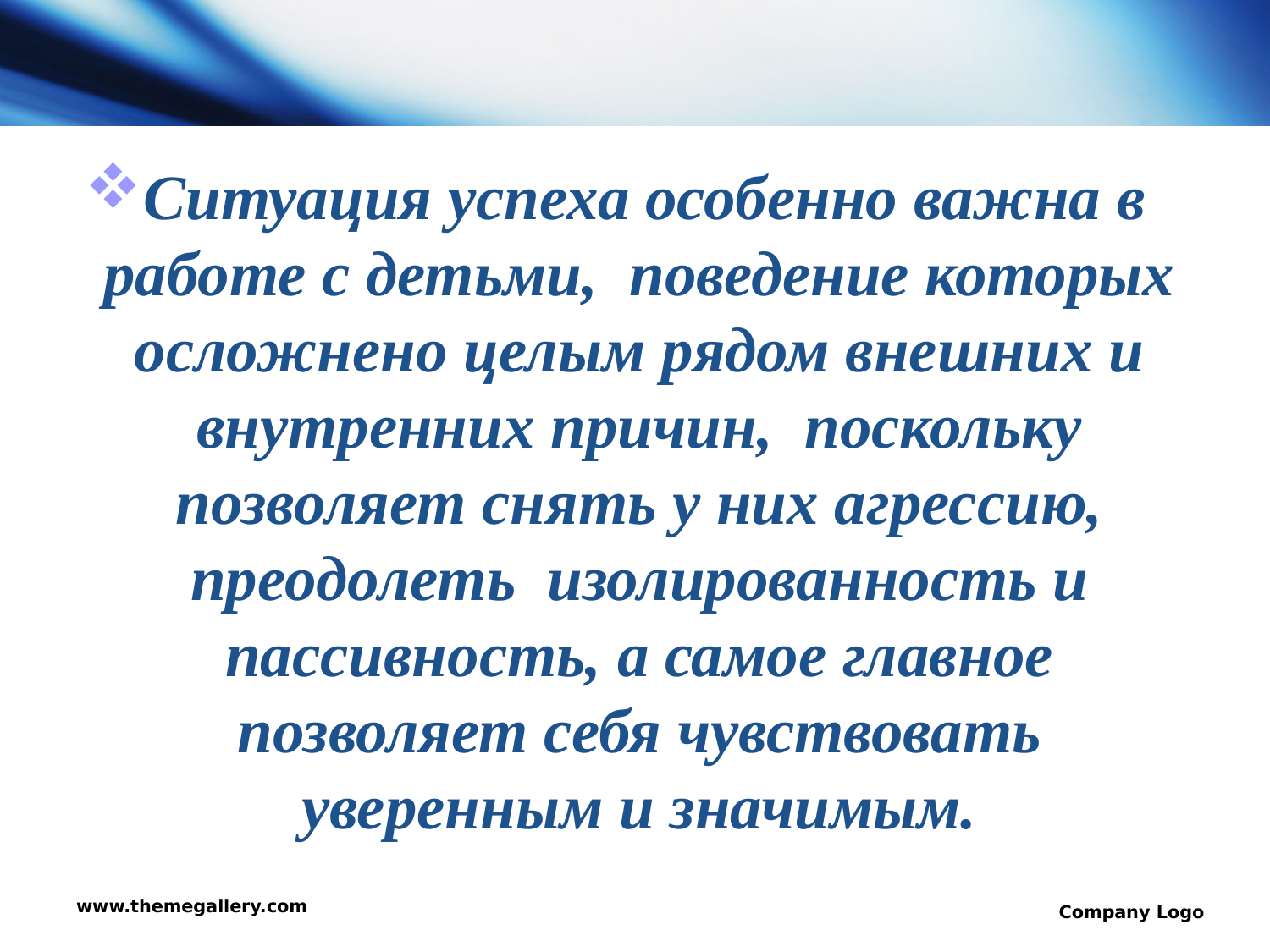

#
Ситуация успеха особенно важна в работе с детьми,  поведение которых осложнено целым рядом внешних и внутренних причин,  поскольку позволяет снять у них агрессию, преодолеть  изолированность и пассивность, а самое главное позволяет себя чувствовать уверенным и значимым.
www.themegallery.com
Company Logo